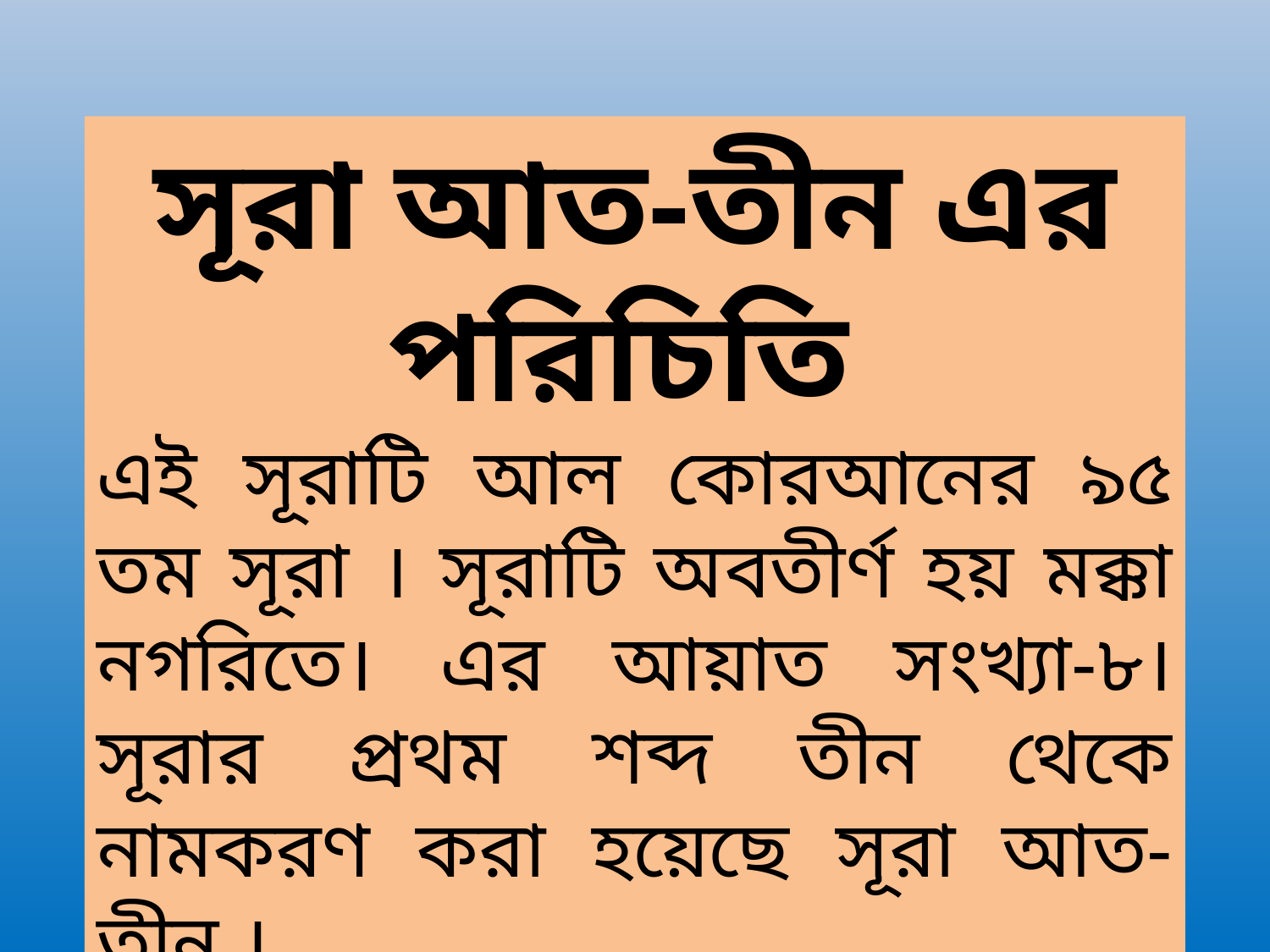

সূরা আত-তীন এর পরিচিতি
এই সূরাটি আল কোরআনের ৯৫ তম সূরা । সূরাটি অবতীর্ণ হয় মক্কা নগরিতে। এর আয়াত সংখ্যা-৮। সূরার প্রথম শব্দ তীন থেকে নামকরণ করা হয়েছে সূরা আত-তীন ।